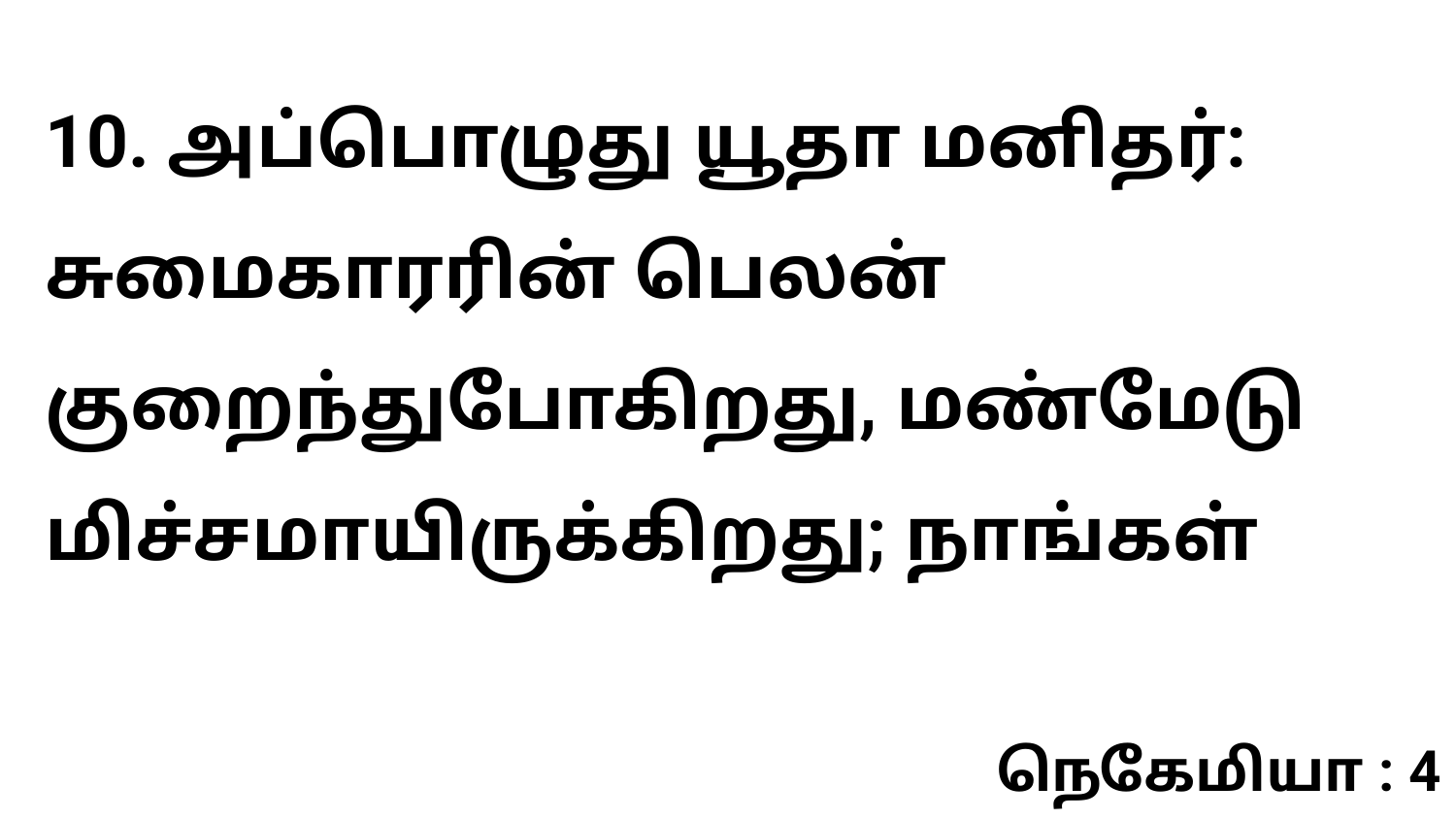

10. அப்பொழுது யூதா மனிதர்: சுமைகாரரின் பெலன் குறைந்துபோகிறது, மண்மேடு மிச்சமாயிருக்கிறது; நாங்கள்
நெகேமியா : 4